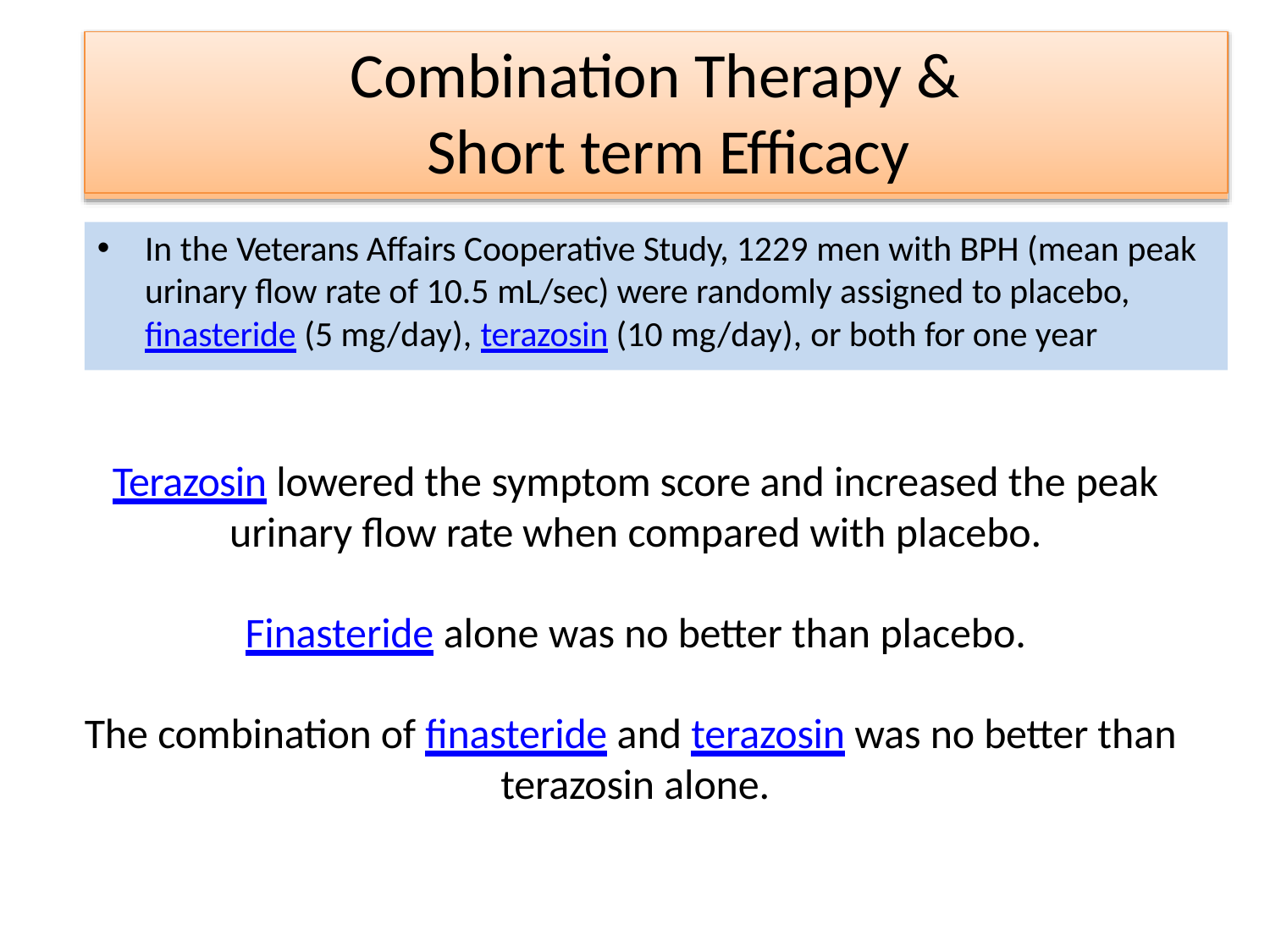

# Combination Therapy &  Short term Efficacy

In the Veterans Affairs Cooperative Study, 1229 men with BPH (mean peak  urinary flow rate of 10.5 mL/sec) were randomly assigned to placebo,  finasteride (5 mg/day), terazosin (10 mg/day), or both for one year

Terazosin lowered the symptom score and increased the peak
urinary flow rate when compared with placebo.

Finasteride alone was no better than placebo.

The combination of finasteride and terazosin was no better than  terazosin alone.